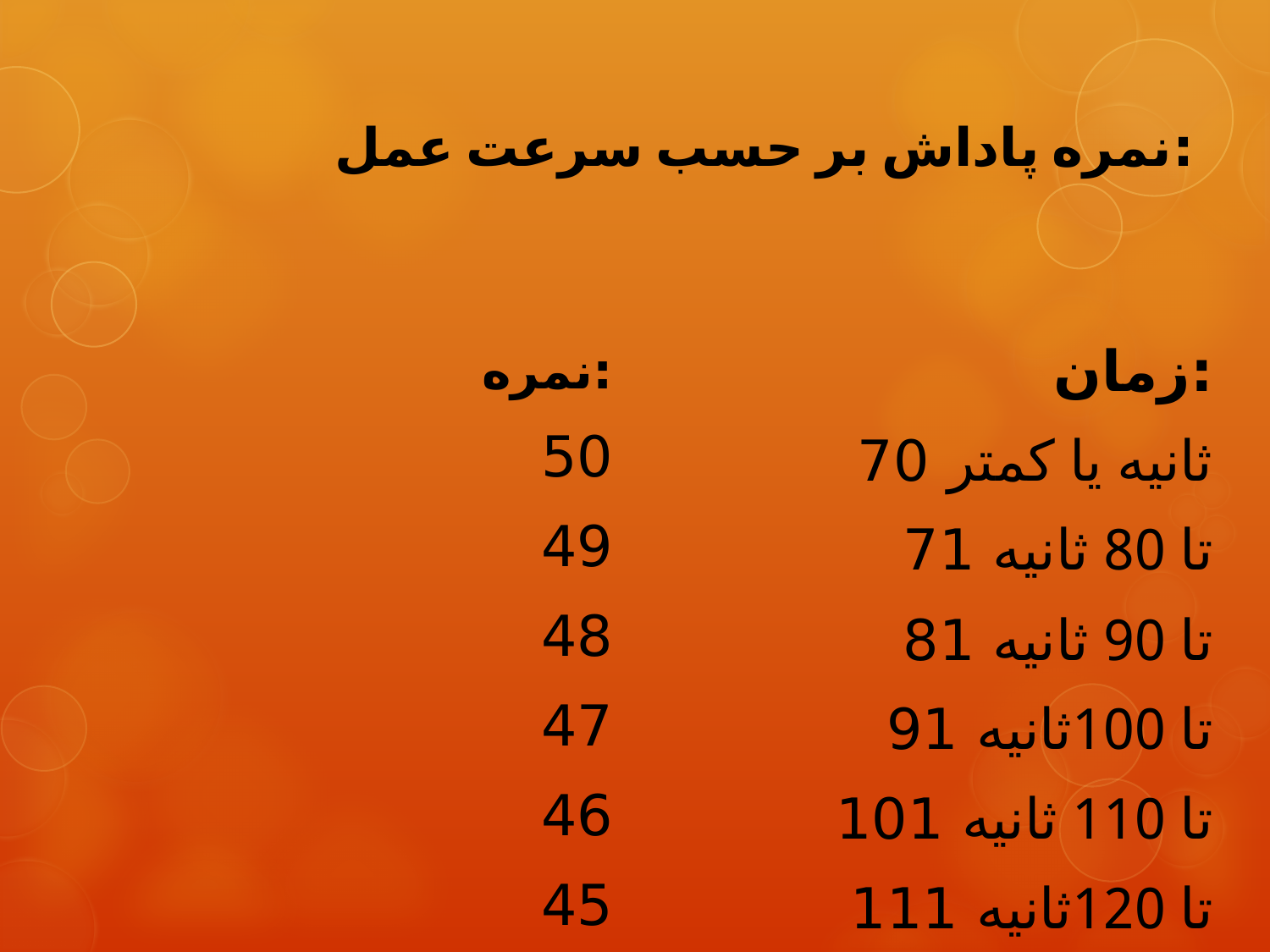

# نمره پاداش بر حسب سرعت عمل:
زمان:
70 ثانیه یا کمتر
71 تا 80 ثانیه
81 تا 90 ثانیه
91 تا 100ثانیه
101 تا 110 ثانیه
111 تا 120ثانیه
نمره:
50
49
48
47
46
45